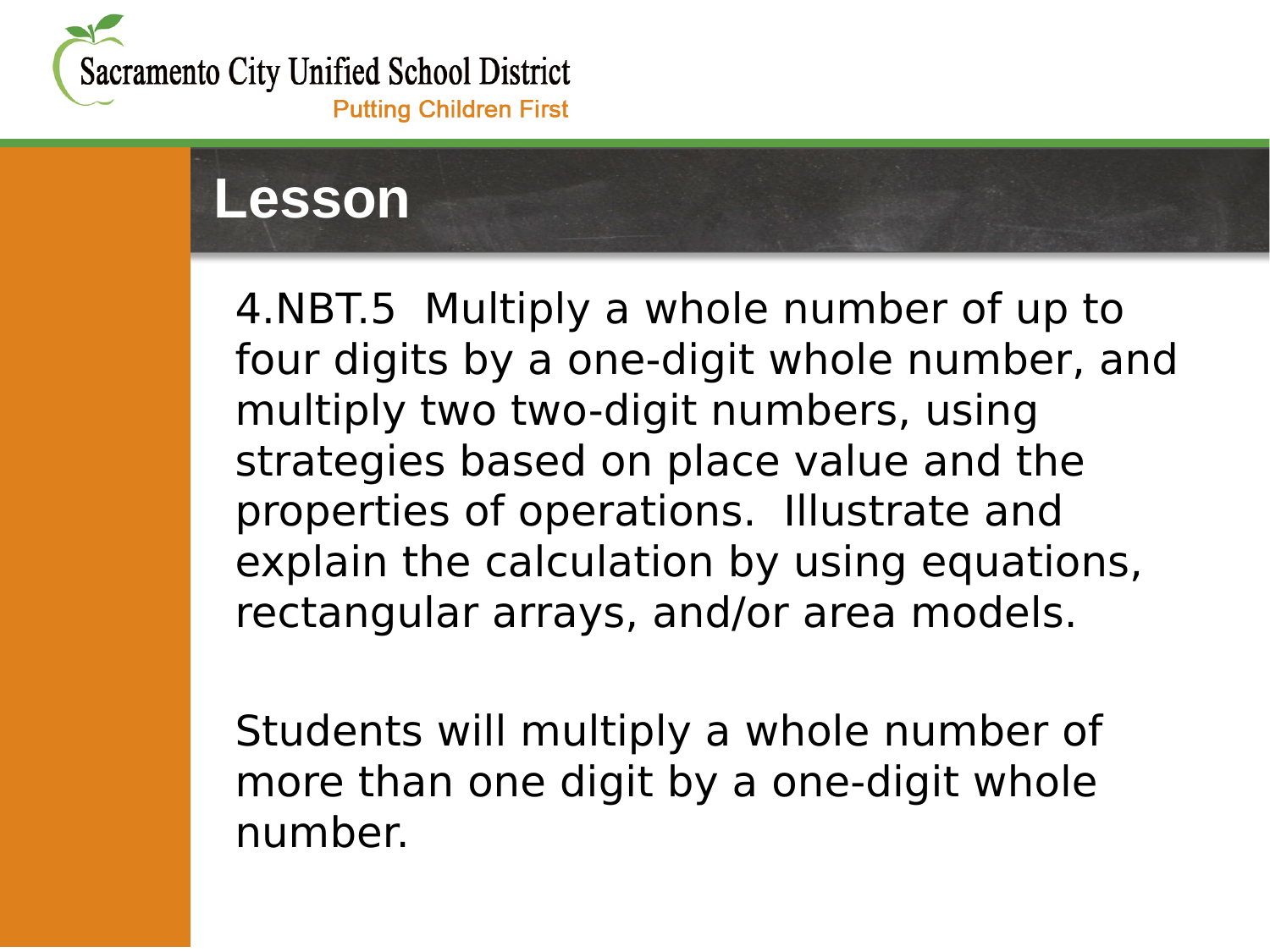

# Lesson
4.NBT.5  Multiply a whole number of up to four digits by a one-digit whole number, and multiply two two-digit numbers, using strategies based on place value and the properties of operations.  Illustrate and explain the calculation by using equations, rectangular arrays, and/or area models.

Students will multiply a whole number of more than one digit by a one-digit whole number.